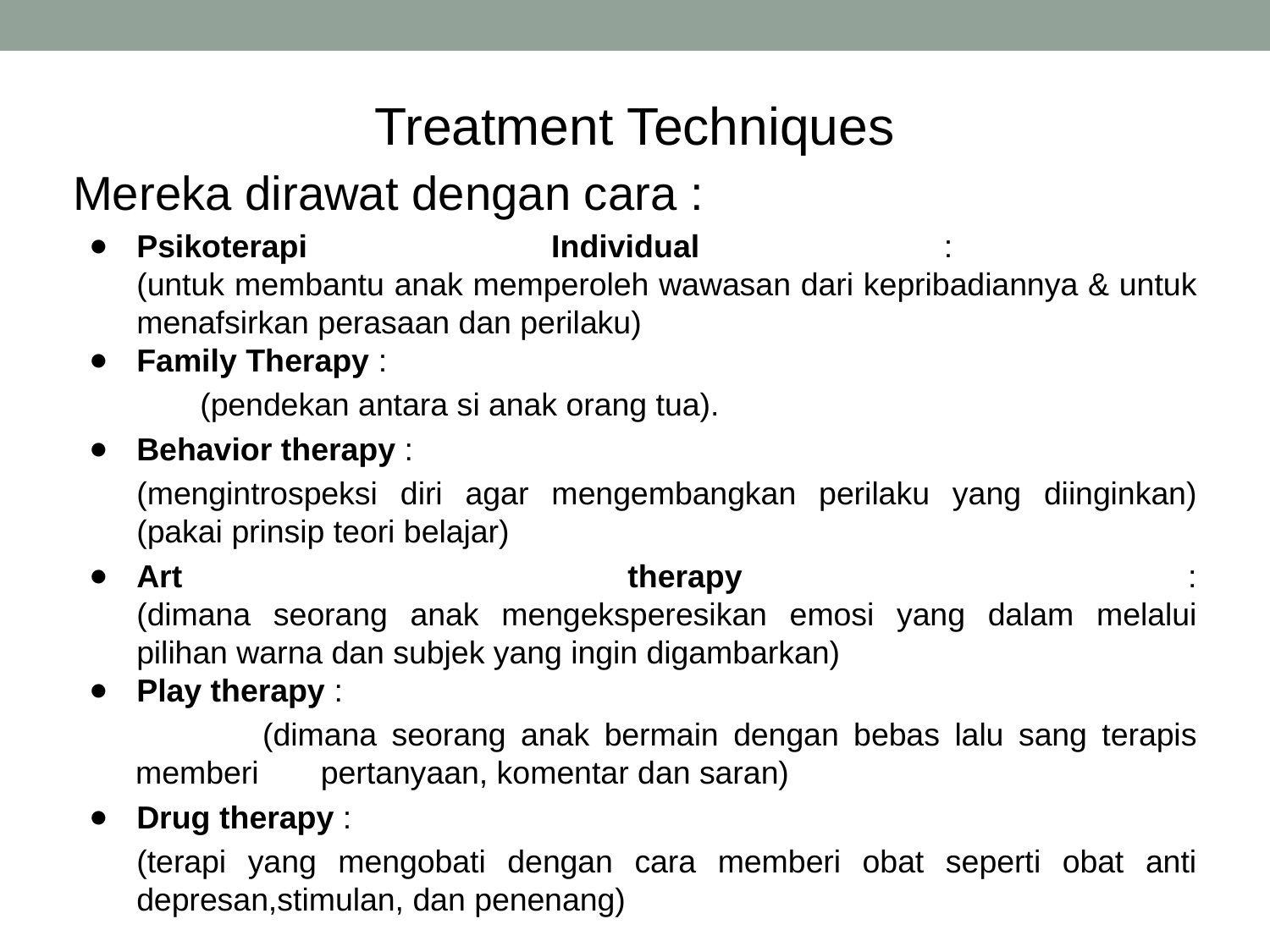

Treatment Techniques
Mereka dirawat dengan cara :
Psikoterapi Individual :
(untuk membantu anak memperoleh wawasan dari kepribadiannya & untuk menafsirkan perasaan dan perilaku)
Family Therapy :
	(pendekan antara si anak orang tua).
Behavior therapy :
(mengintrospeksi diri agar mengembangkan perilaku yang diinginkan) (pakai prinsip teori belajar)
Art therapy :
(dimana seorang anak mengeksperesikan emosi yang dalam melalui pilihan warna dan subjek yang ingin digambarkan)
Play therapy :
	(dimana seorang anak bermain dengan bebas lalu sang terapis memberi       pertanyaan, komentar dan saran)
Drug therapy :
(terapi yang mengobati dengan cara memberi obat seperti obat anti depresan,stimulan, dan penenang)